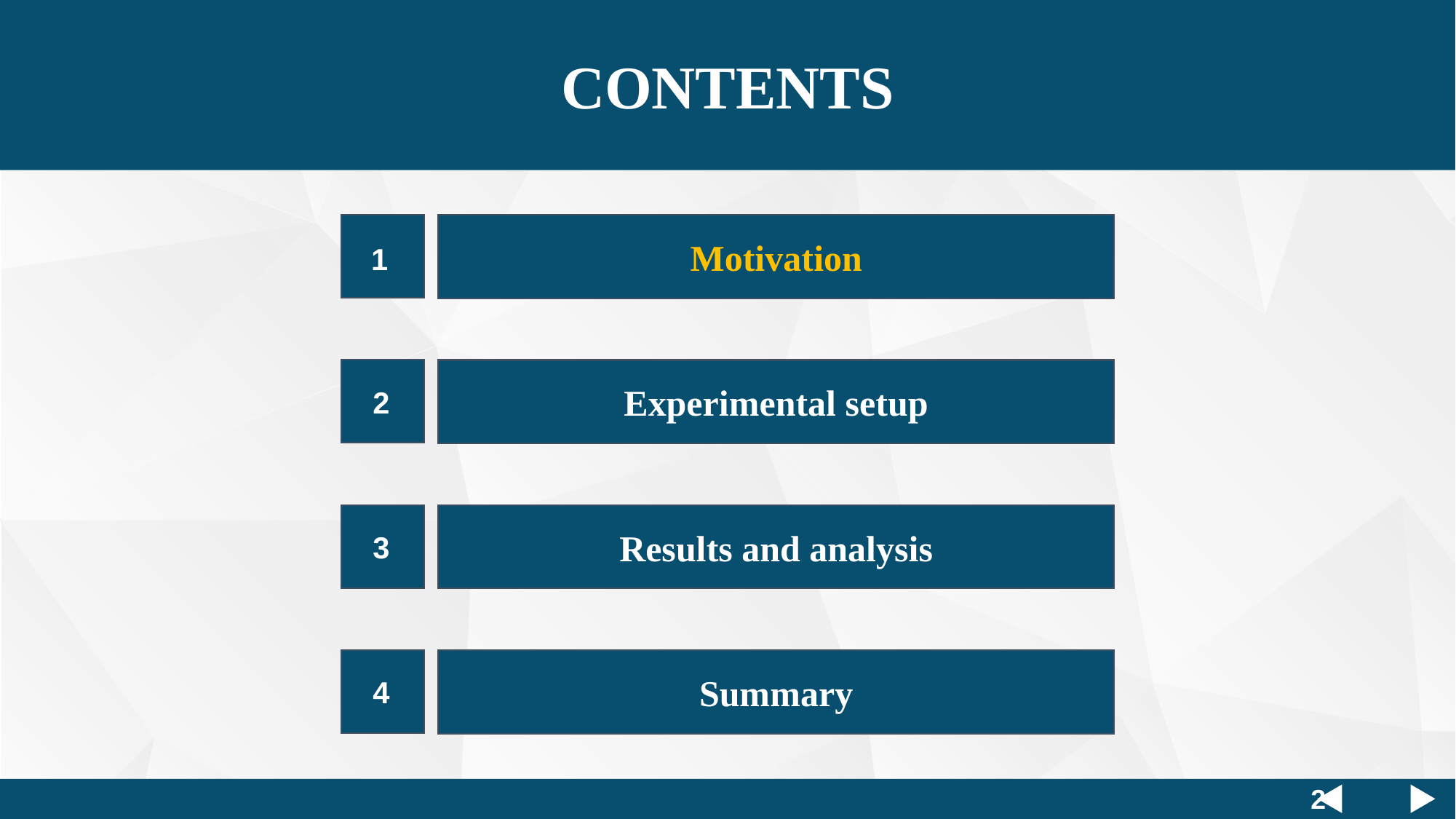

CONTENTS
Motivation

1

Experimental setup
2
Results and analysis

3
Summary

4
2